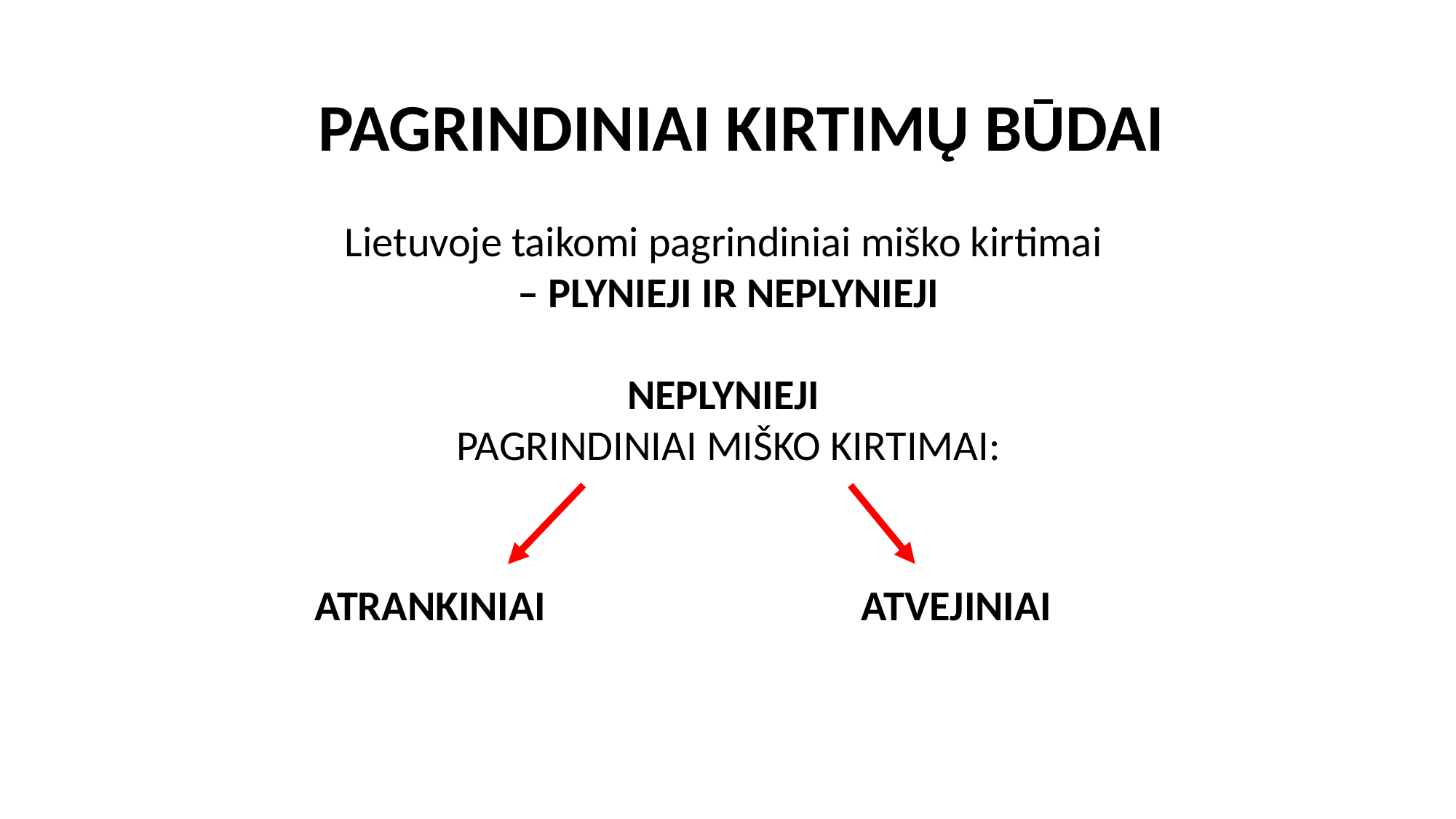

# PAGRINDINIAI KIRTIMŲ BŪDAI
Lietuvoje taikomi pagrindiniai miško kirtimai
– PLYNIEJI IR NEPLYNIEJI

NEPLYNIEJI
PAGRINDINIAI MIŠKO KIRTIMAI:
ATRANKINIAI
ATVEJINIAI